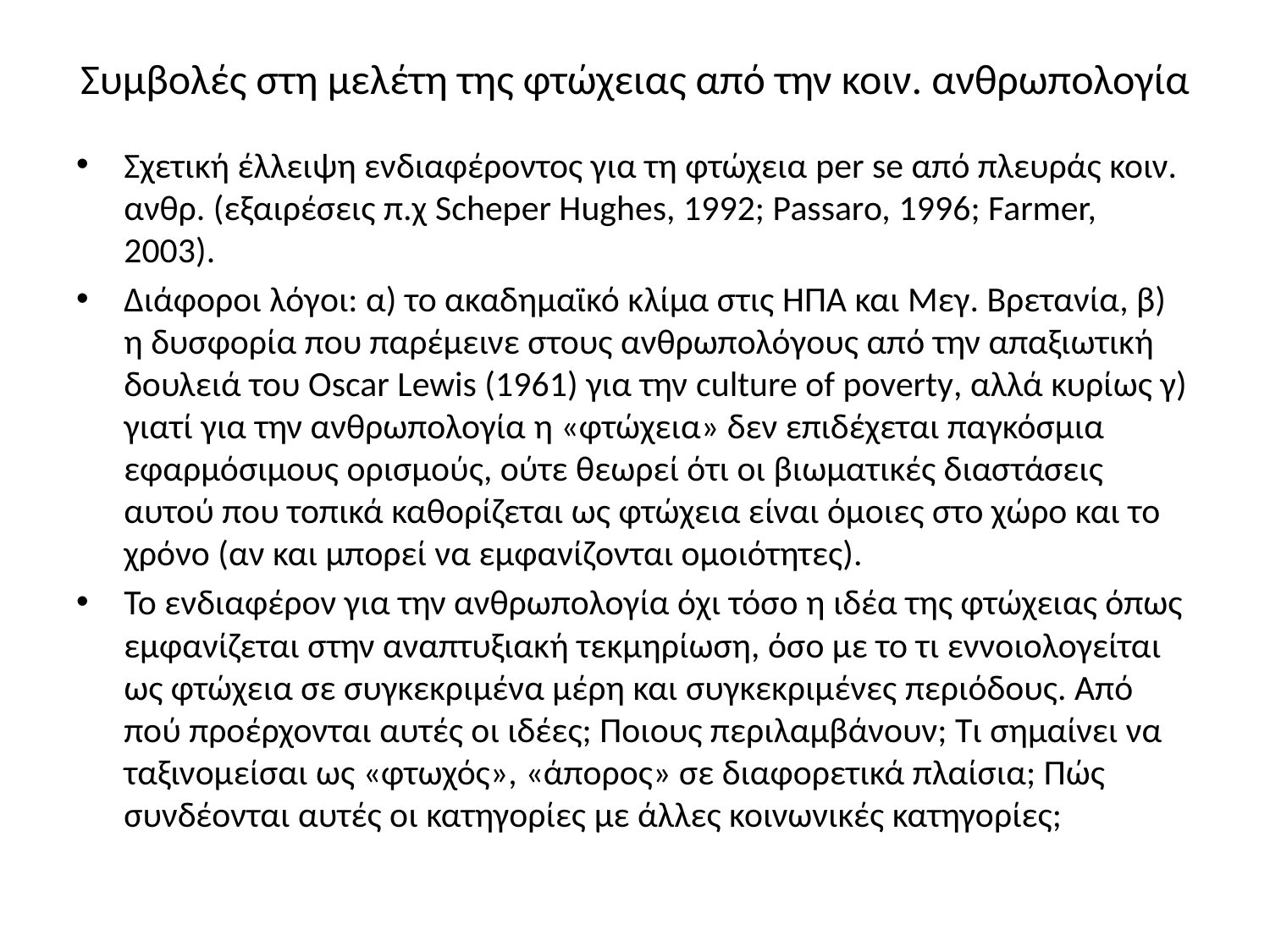

# Συμβολές στη μελέτη της φτώχειας από την κοιν. ανθρωπολογία
Σχετική έλλειψη ενδιαφέροντος για τη φτώχεια per se από πλευράς κοιν. ανθρ. (εξαιρέσεις π.χ Scheper Hughes, 1992; Passaro, 1996; Farmer, 2003).
Διάφοροι λόγοι: α) το ακαδημαϊκό κλίμα στις ΗΠΑ και Μεγ. Βρετανία, β) η δυσφορία που παρέμεινε στους ανθρωπολόγους από την απαξιωτική δουλειά του Oscar Lewis (1961) για την culture of poverty, αλλά κυρίως γ) γιατί για την ανθρωπολογία η «φτώχεια» δεν επιδέχεται παγκόσμια εφαρμόσιμους ορισμούς, ούτε θεωρεί ότι οι βιωματικές διαστάσεις αυτού που τοπικά καθορίζεται ως φτώχεια είναι όμοιες στο χώρο και το χρόνο (αν και μπορεί να εμφανίζονται ομοιότητες).
Το ενδιαφέρον για την ανθρωπολογία όχι τόσο η ιδέα της φτώχειας όπως εμφανίζεται στην αναπτυξιακή τεκμηρίωση, όσο με το τι εννοιολογείται ως φτώχεια σε συγκεκριμένα μέρη και συγκεκριμένες περιόδους. Από πού προέρχονται αυτές οι ιδέες; Ποιους περιλαμβάνουν; Τι σημαίνει να ταξινομείσαι ως «φτωχός», «άπορος» σε διαφορετικά πλαίσια; Πώς συνδέονται αυτές οι κατηγορίες με άλλες κοινωνικές κατηγορίες;